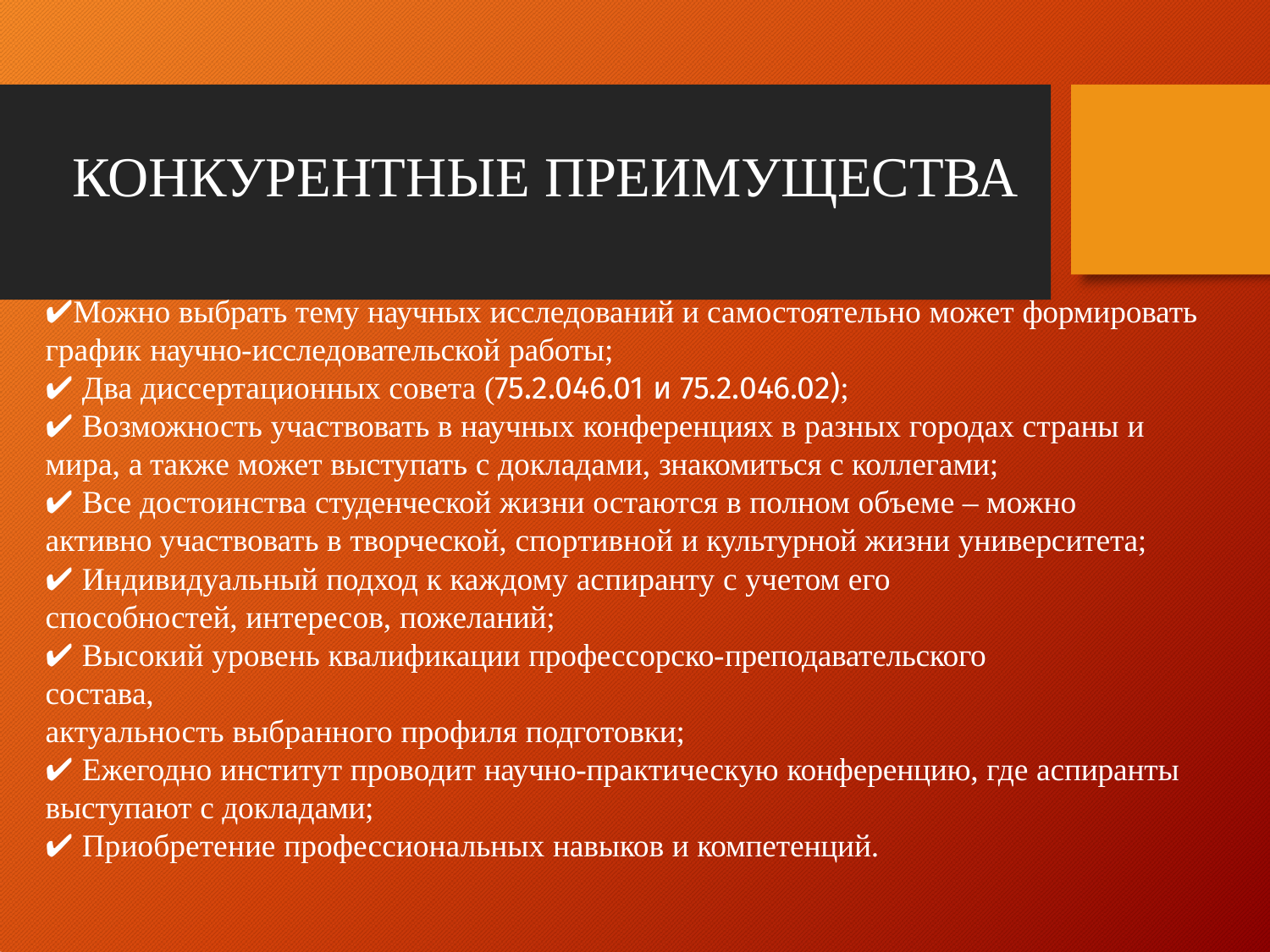

# КОНКУРЕНТНЫЕ ПРЕИМУЩЕСТВА

✔Можно выбрать тему научных исследований и самостоятельно может формировать график научно-исследовательской работы;
✔ Два диссертационных совета (75.2.046.01 и 75.2.046.02);
✔ Возможность участвовать в научных конференциях в разных городах страны и мира, а также может выступать с докладами, знакомиться с коллегами;
✔ Все достоинства студенческой жизни остаются в полном объеме – можно активно участвовать в творческой, спортивной и культурной жизни университета;
✔ Индивидуальный подход к каждому аспиранту с учетом его способностей, интересов, пожеланий;
✔ Высокий уровень квалификации профессорско-преподавательского состава,
актуальность выбранного профиля подготовки;
✔ Ежегодно институт проводит научно-практическую конференцию, где аспиранты выступают с докладами;
✔ Приобретение профессиональных навыков и компетенций.